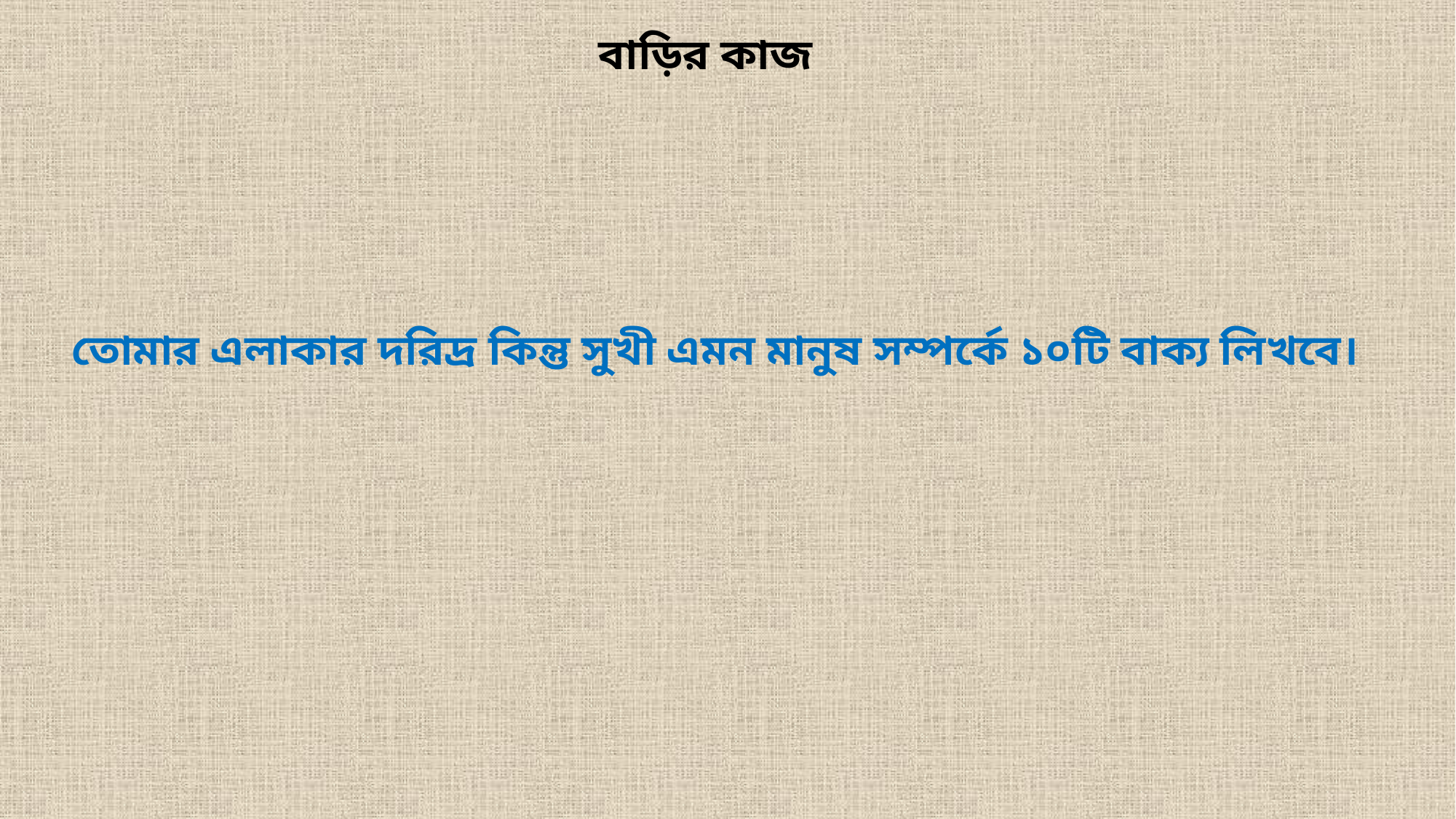

বাড়ির কাজ
তোমার এলাকার দরিদ্র কিন্তু সুখী এমন মানুষ সম্পর্কে ১০টি বাক্য লিখবে।